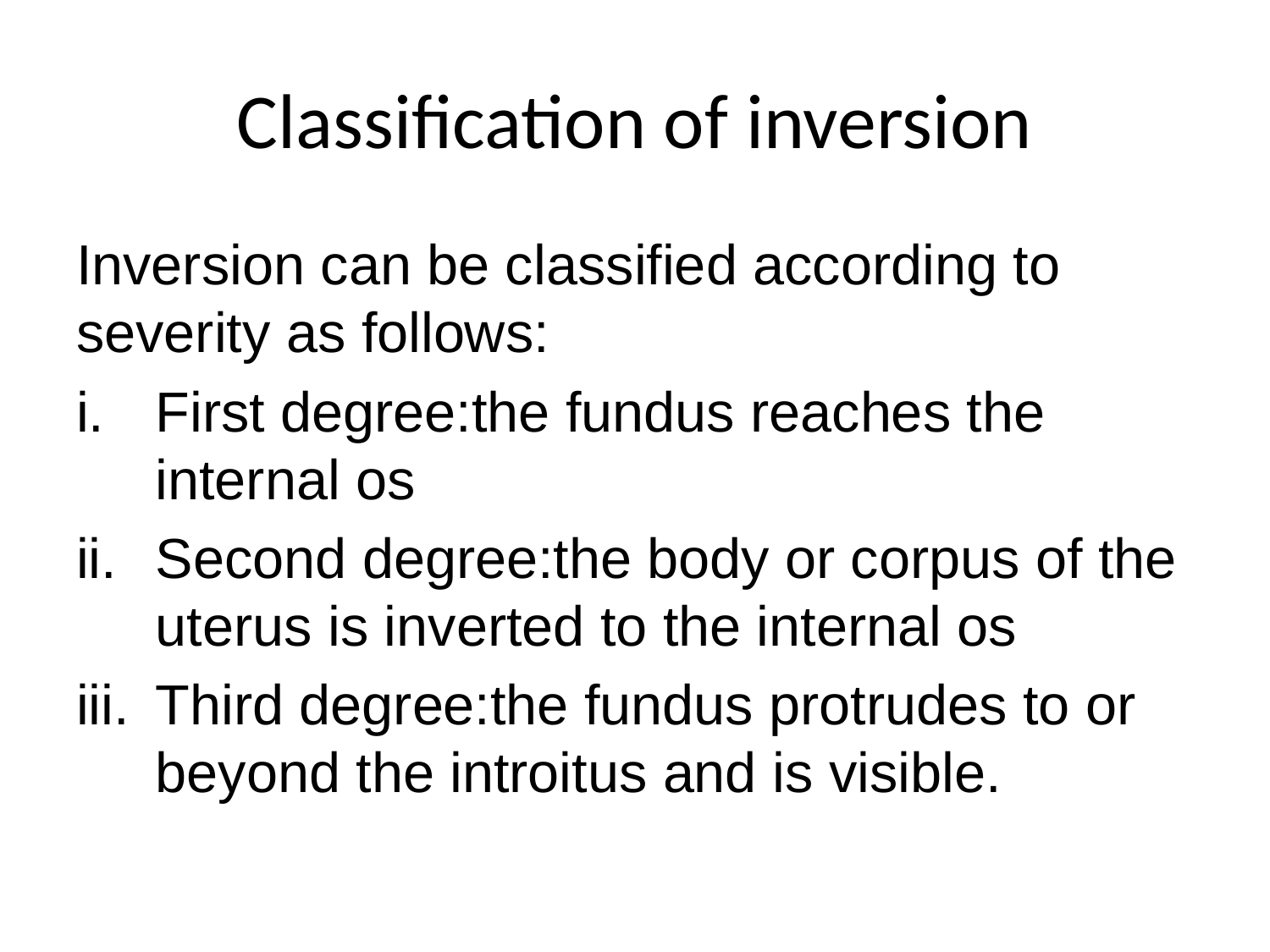

# Classification of inversion
Inversion can be classified according to severity as follows:
First degree:the fundus reaches the internal os
Second degree:the body or corpus of the uterus is inverted to the internal os
Third degree:the fundus protrudes to or beyond the introitus and is visible.